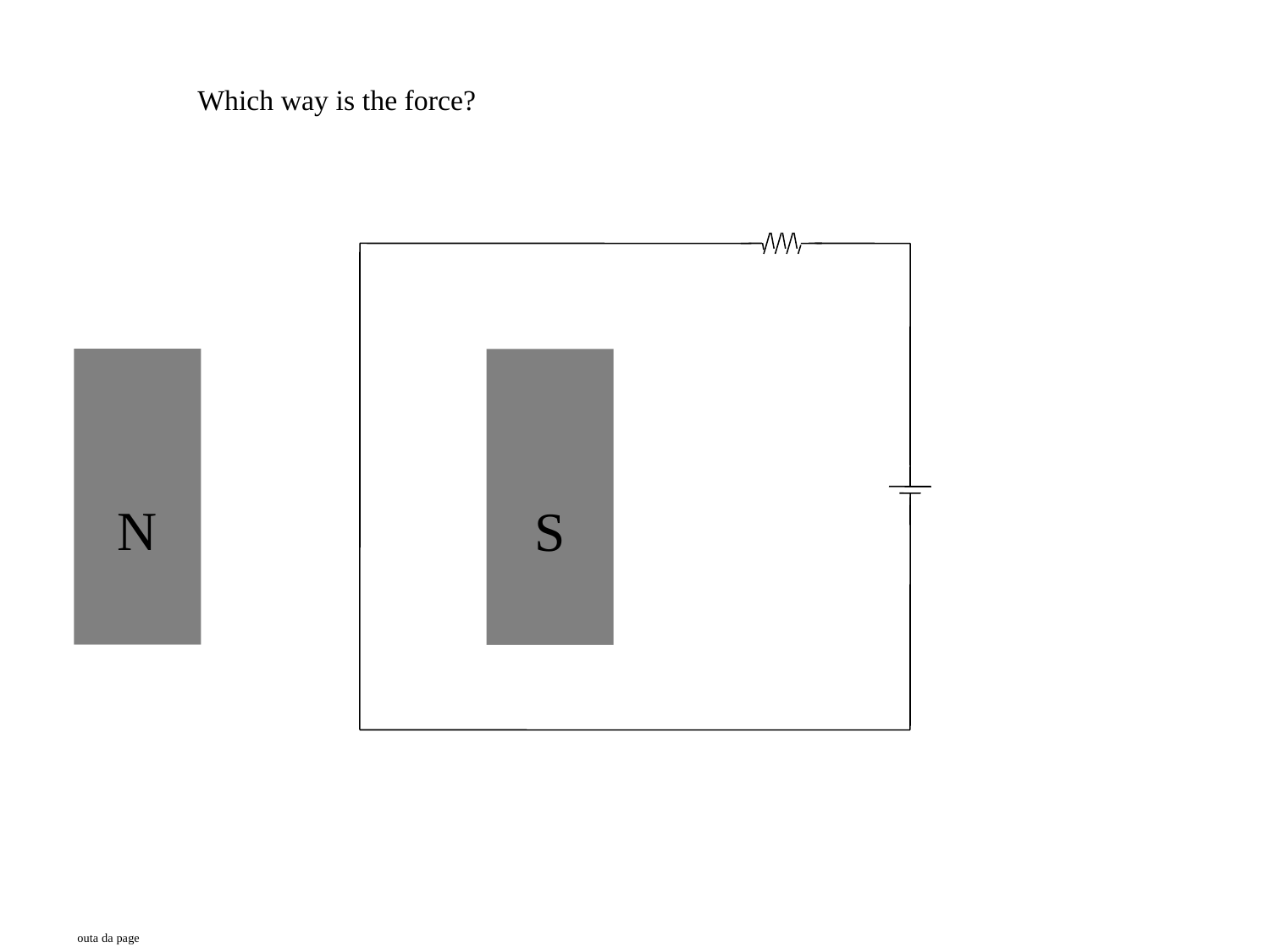

Which way is the force?

N
S

outa da page